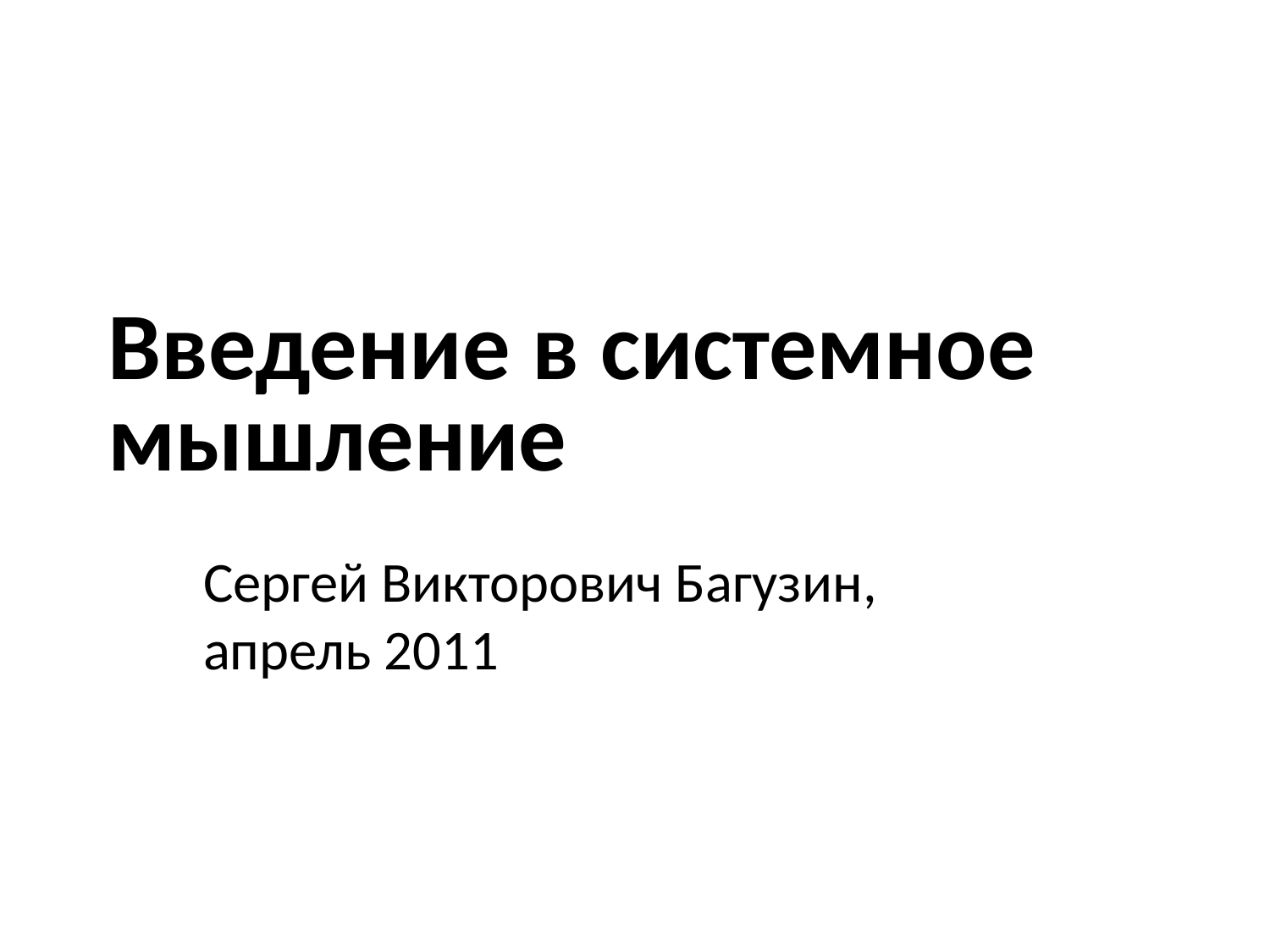

# Введение в системное мышление
Сергей Викторович Багузин,
апрель 2011